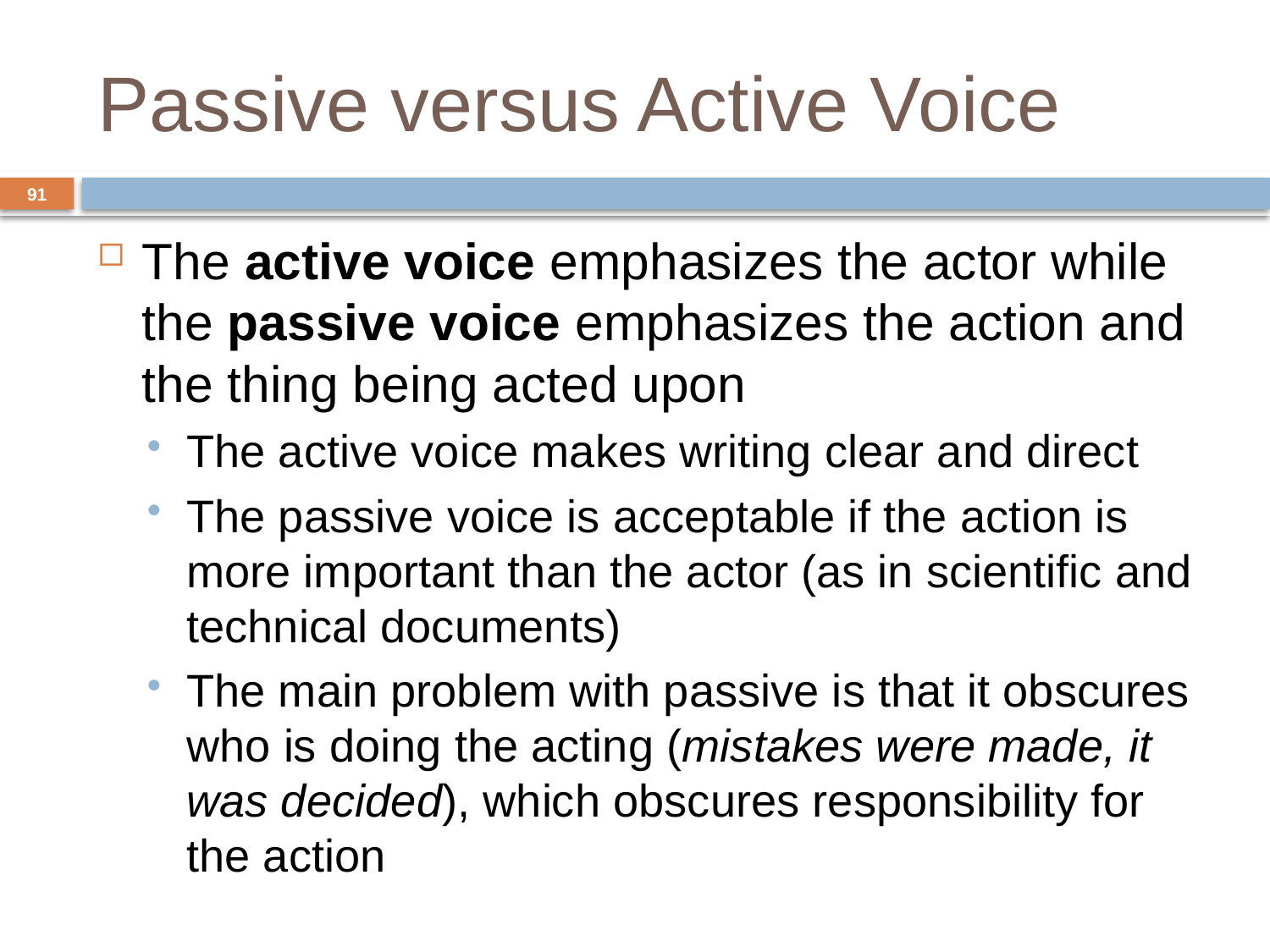

# Passive versus Active Voice
91
The active voice emphasizes the actor while the passive voice emphasizes the action and the thing being acted upon
The active voice makes writing clear and direct
The passive voice is acceptable if the action is more important than the actor (as in scientific and technical documents)
The main problem with passive is that it obscures who is doing the acting (mistakes were made, it was decided), which obscures responsibility for the action